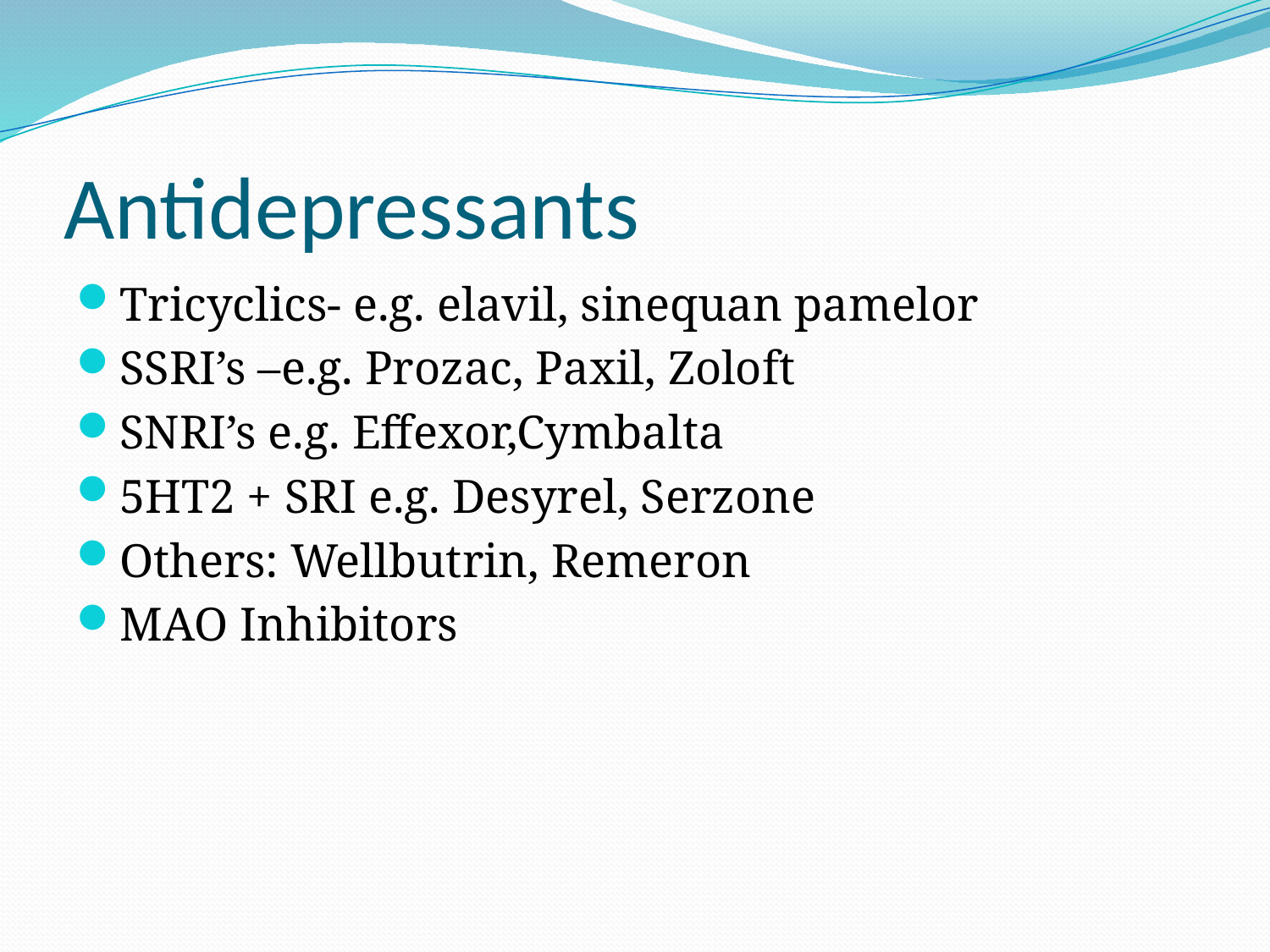

# Antidepressants
Tricyclics- e.g. elavil, sinequan pamelor
SSRI’s –e.g. Prozac, Paxil, Zoloft
SNRI’s e.g. Effexor,Cymbalta
5HT2 + SRI e.g. Desyrel, Serzone
Others: Wellbutrin, Remeron
MAO Inhibitors